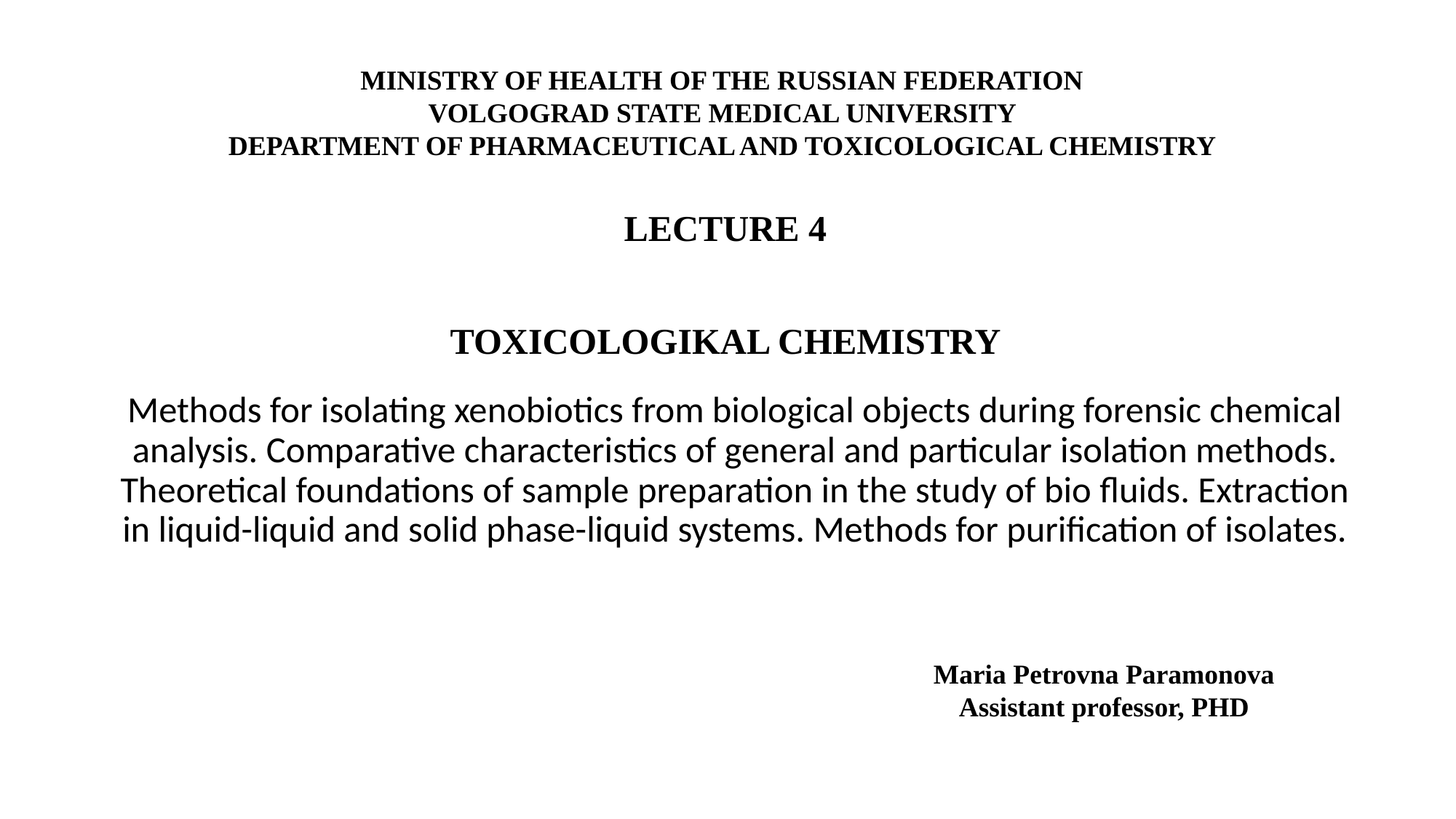

# MINISTRY OF HEALTH OF THE RUSSIAN FEDERATION VOLGOGRAD STATE MEDICAL UNIVERSITY DEPARTMENT OF PHARMACEUTICAL AND TOXICOLOGICAL CHEMISTRY LECTURE 4 TOXICOLOGIKAL CHEMISTRY
Methods for isolating xenobiotics from biological objects during forensic chemical analysis. Comparative characteristics of general and particular isolation methods. Theoretical foundations of sample preparation in the study of bio fluids. Extraction in liquid-liquid and solid phase-liquid systems. Methods for purification of isolates.
Maria Petrovna Paramonova
Assistant professor, PHD